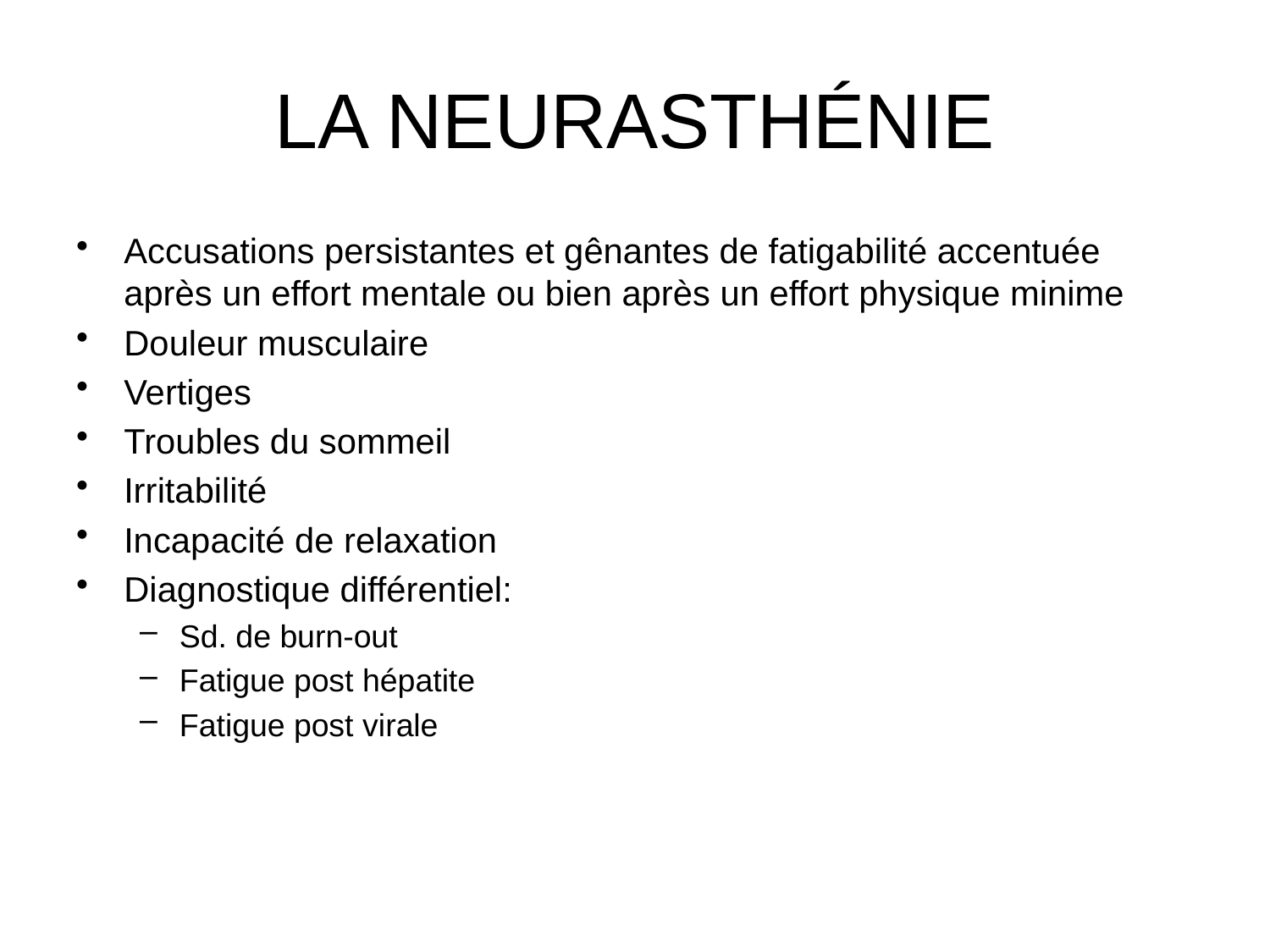

# LA NEURASTHÉNIE
Accusations persistantes et gênantes de fatigabilité accentuée après un effort mentale ou bien après un effort physique minime
Douleur musculaire
Vertiges
Troubles du sommeil
Irritabilité
Incapacité de relaxation
Diagnostique différentiel:
Sd. de burn-out
Fatigue post hépatite
Fatigue post virale